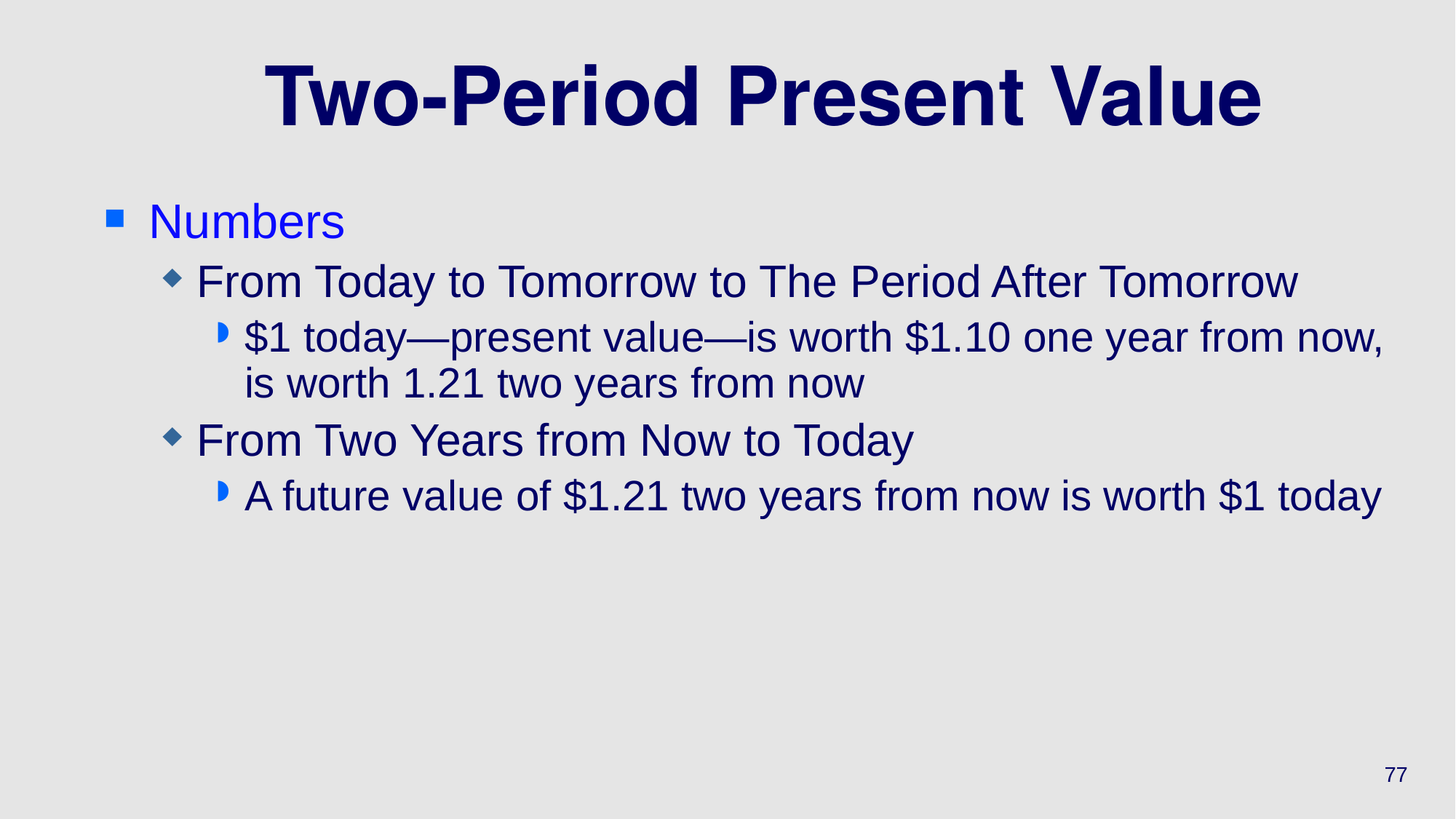

# Two-Period Present Value
Numbers
From Today to Tomorrow to The Period After Tomorrow
$1 today—present value—is worth $1.10 one year from now, is worth 1.21 two years from now
From Two Years from Now to Today
A future value of $1.21 two years from now is worth $1 today
77